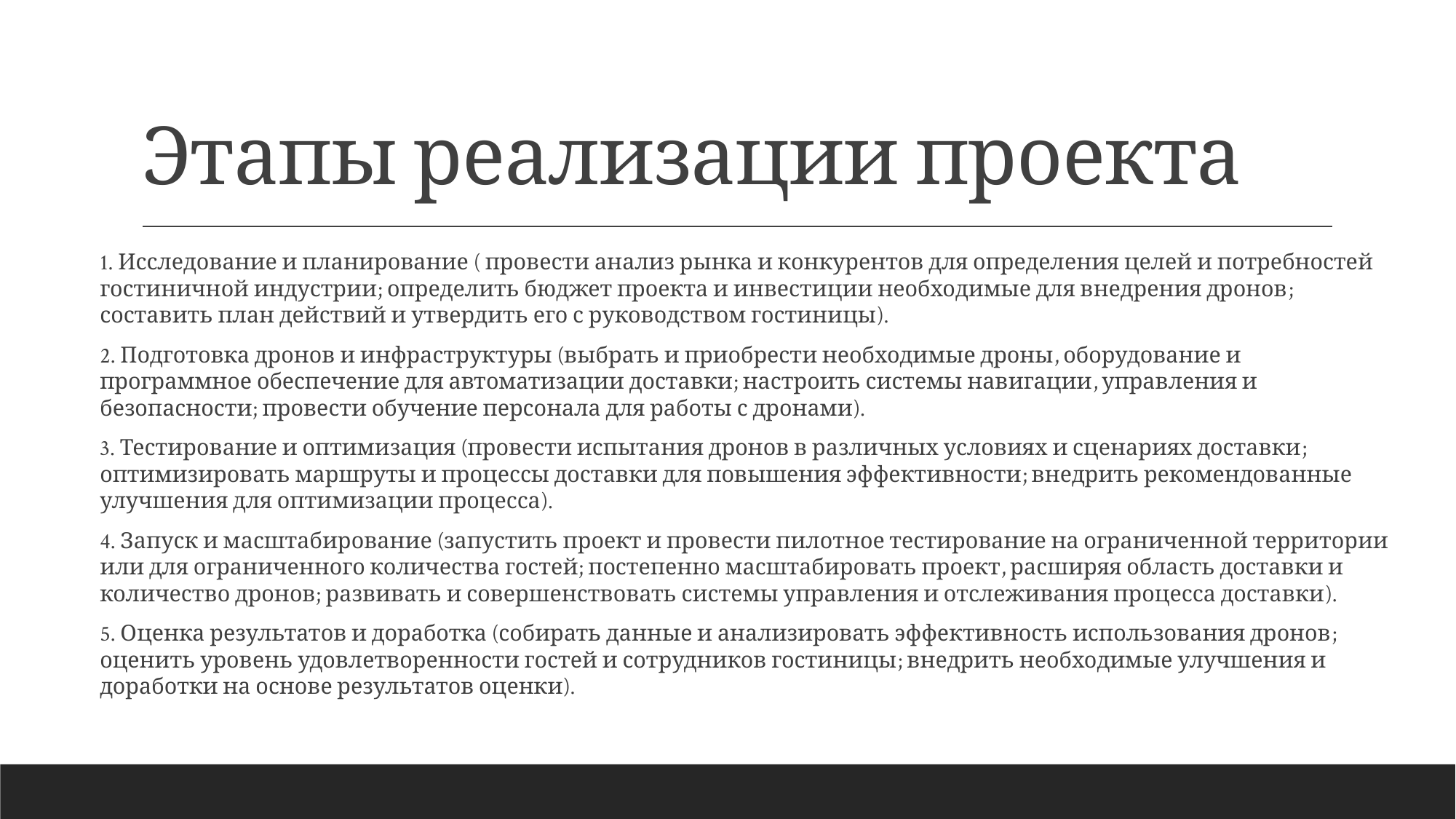

# Этапы реализации проекта
1. Исследование и планирование ( провести анализ рынка и конкурентов для определения целей и потребностей гостиничной индустрии; определить бюджет проекта и инвестиции необходимые для внедрения дронов; составить план действий и утвердить его с руководством гостиницы).
2. Подготовка дронов и инфраструктуры (выбрать и приобрести необходимые дроны, оборудование и программное обеспечение для автоматизации доставки; настроить системы навигации, управления и безопасности; провести обучение персонала для работы с дронами).
3. Тестирование и оптимизация (провести испытания дронов в различных условиях и сценариях доставки; оптимизировать маршруты и процессы доставки для повышения эффективности; внедрить рекомендованные улучшения для оптимизации процесса).
4. Запуск и масштабирование (запустить проект и провести пилотное тестирование на ограниченной территории или для ограниченного количества гостей; постепенно масштабировать проект, расширяя область доставки и количество дронов; развивать и совершенствовать системы управления и отслеживания процесса доставки).
5. Оценка результатов и доработка (собирать данные и анализировать эффективность использования дронов; оценить уровень удовлетворенности гостей и сотрудников гостиницы; внедрить необходимые улучшения и доработки на основе результатов оценки).